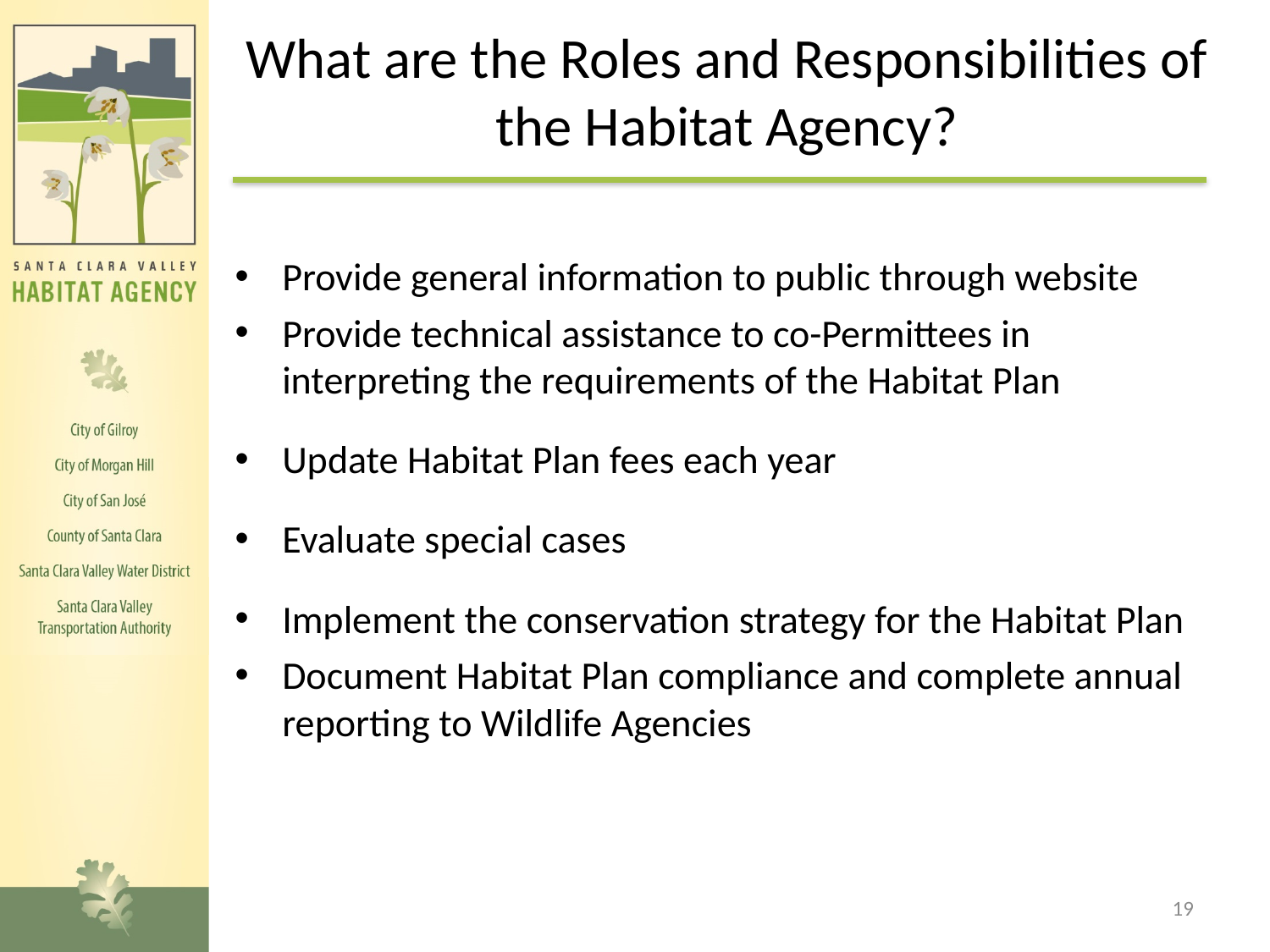

# What are the Roles and Responsibilities of the Habitat Agency?
Provide general information to public through website
Provide technical assistance to co-Permittees in interpreting the requirements of the Habitat Plan
Update Habitat Plan fees each year
Evaluate special cases
Implement the conservation strategy for the Habitat Plan
Document Habitat Plan compliance and complete annual reporting to Wildlife Agencies

19